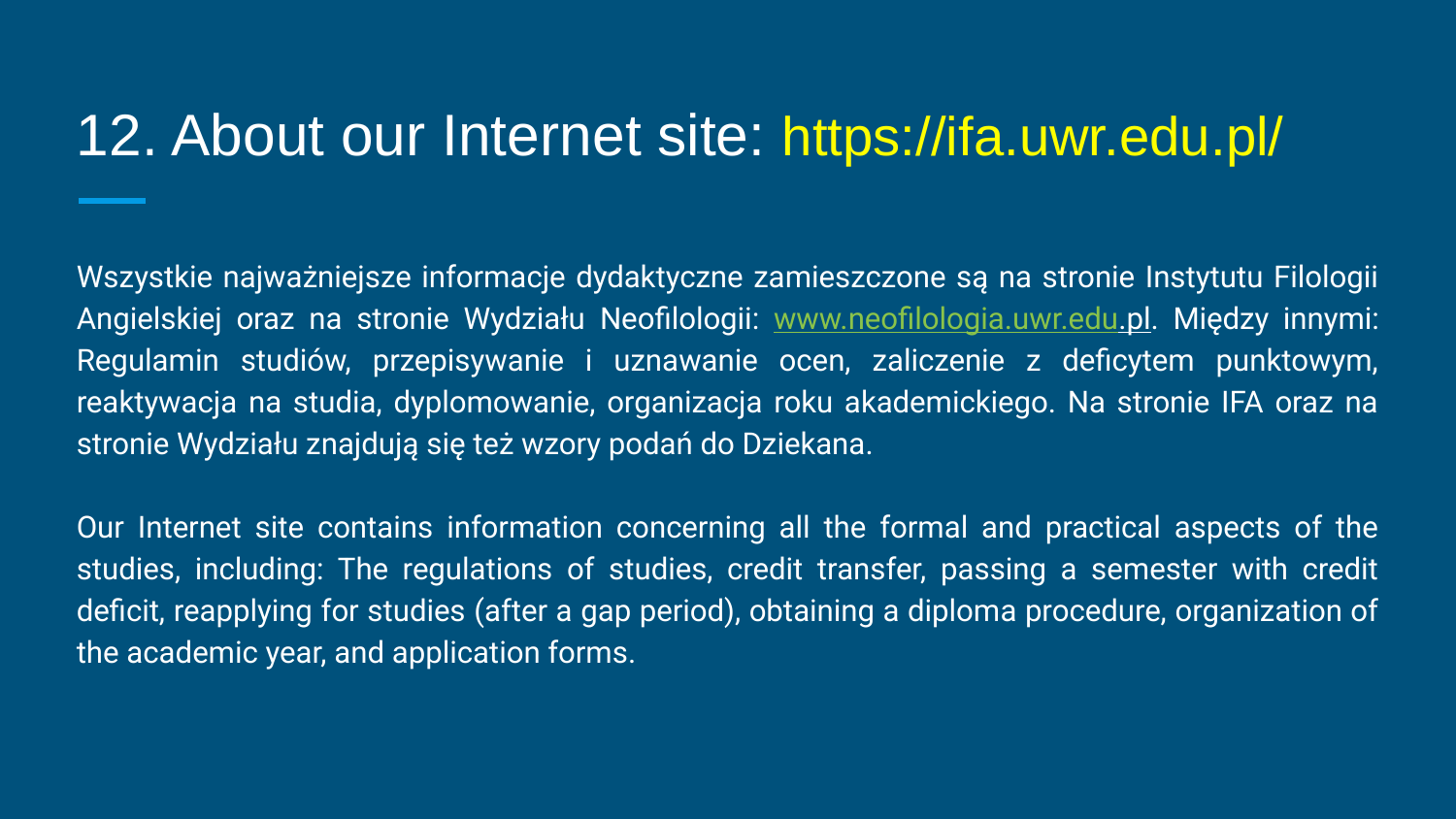

# 12. About our Internet site: https://ifa.uwr.edu.pl/
Wszystkie najważniejsze informacje dydaktyczne zamieszczone są na stronie Instytutu Filologii Angielskiej oraz na stronie Wydziału Neofilologii: www.neofilologia.uwr.edu.pl. Między innymi: Regulamin studiów, przepisywanie i uznawanie ocen, zaliczenie z deficytem punktowym, reaktywacja na studia, dyplomowanie, organizacja roku akademickiego. Na stronie IFA oraz na stronie Wydziału znajdują się też wzory podań do Dziekana.

Our Internet site contains information concerning all the formal and practical aspects of the studies, including: The regulations of studies, credit transfer, passing a semester with credit deficit, reapplying for studies (after a gap period), obtaining a diploma procedure, organization of the academic year, and application forms.